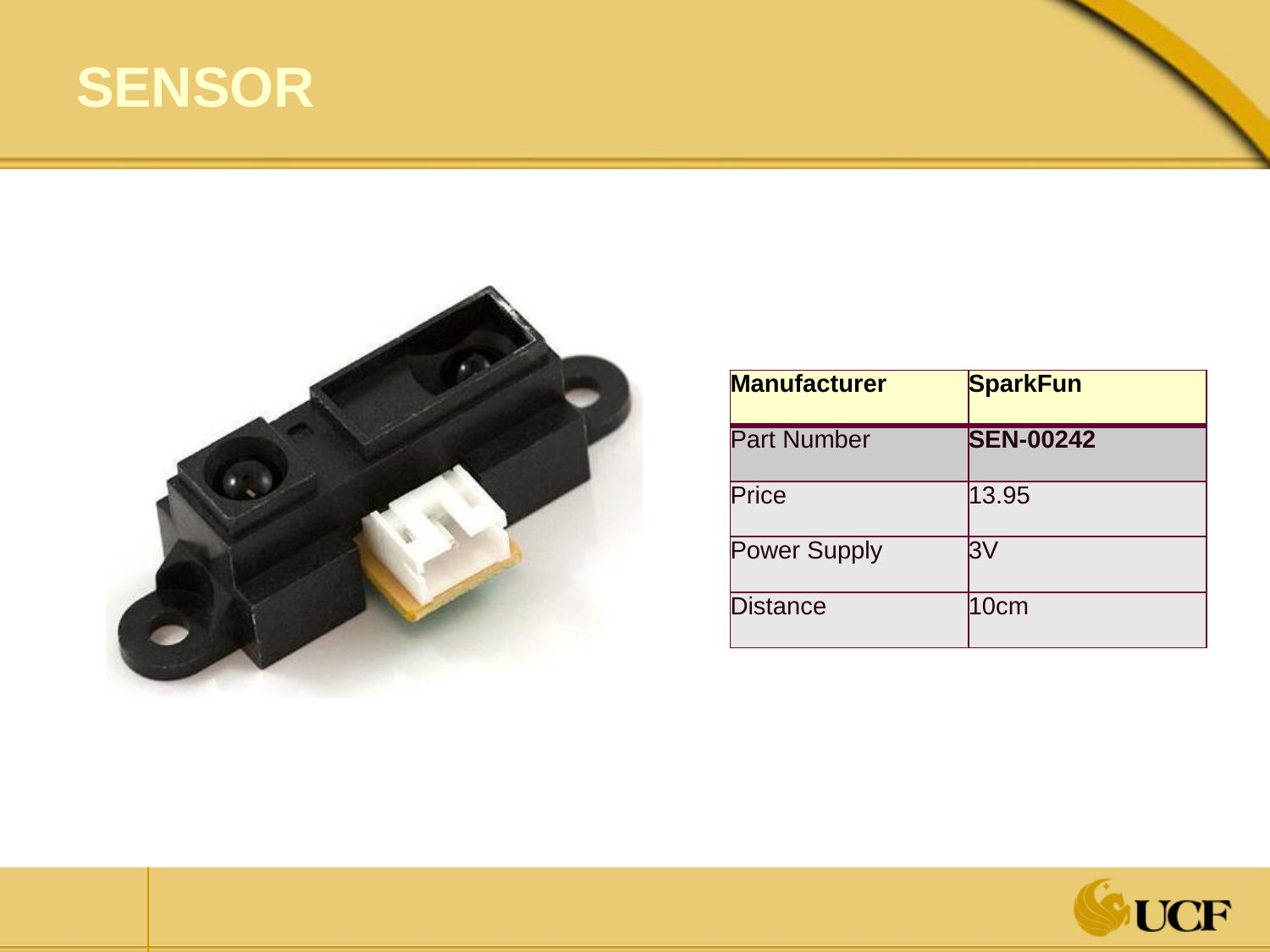

# Sensor

| Manufacturer | SparkFun |
| --- | --- |
| Part Number | SEN-00242 |
| Price | 13.95 |
| Power Supply | 3V |
| Distance | 10cm |